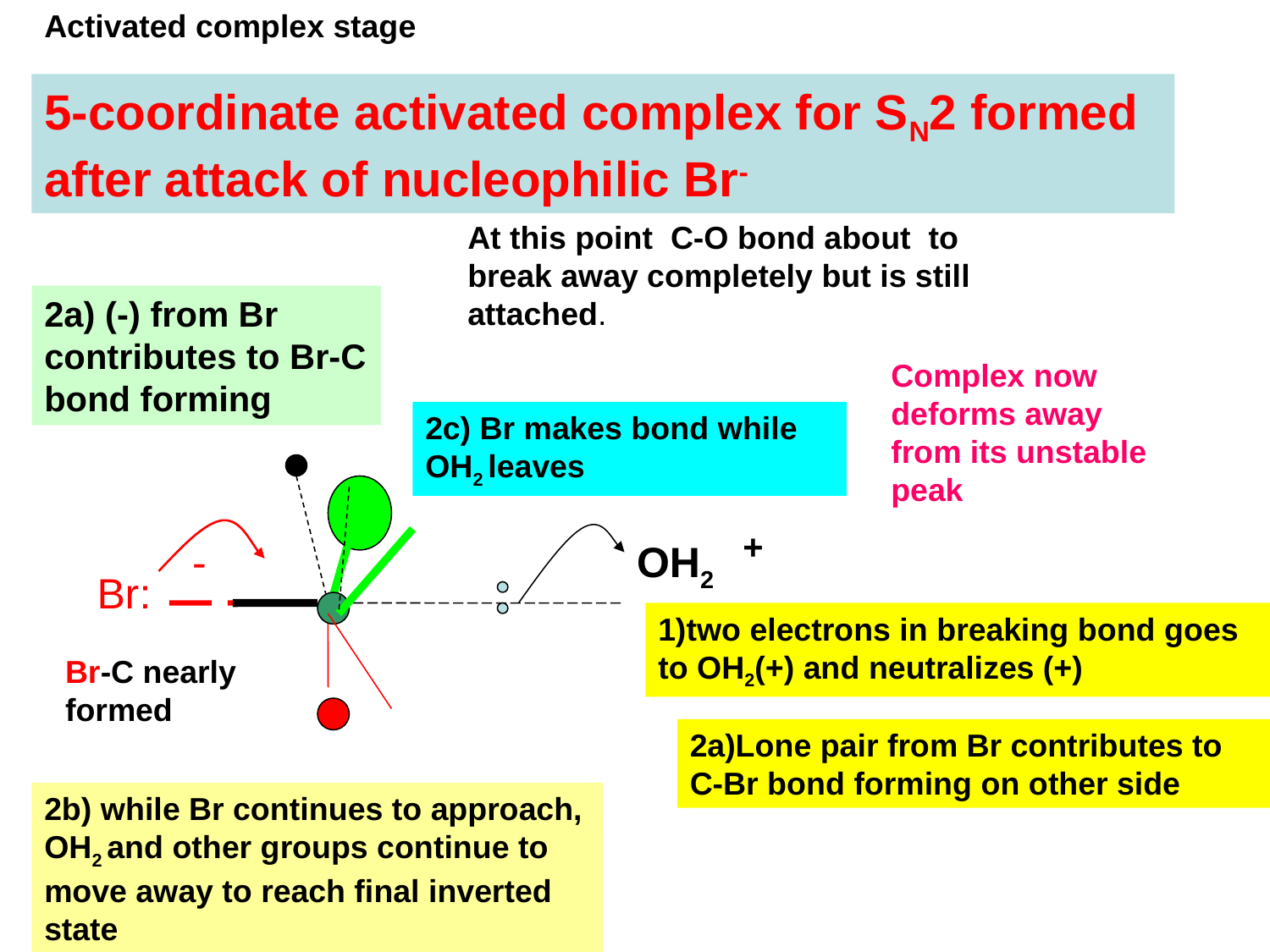

Activated complex stage
5-coordinate activated complex for SN2 formed after attack of nucleophilic Br-
At this point  C-O bond about  to break away completely but is still attached.
2a) (-) from Br contributes to Br-C bond forming
Complex now deforms away from its unstable peak
2c) Br makes bond while OH2 leaves

+
-

OH2

Br:

1)two electrons in breaking bond goes to OH2(+) and neutralizes (+)

Br-C nearly formed

2a)Lone pair from Br contributes to C-Br bond forming on other side
2b) while Br continues to approach, OH2 and other groups continue to move away to reach final inverted state